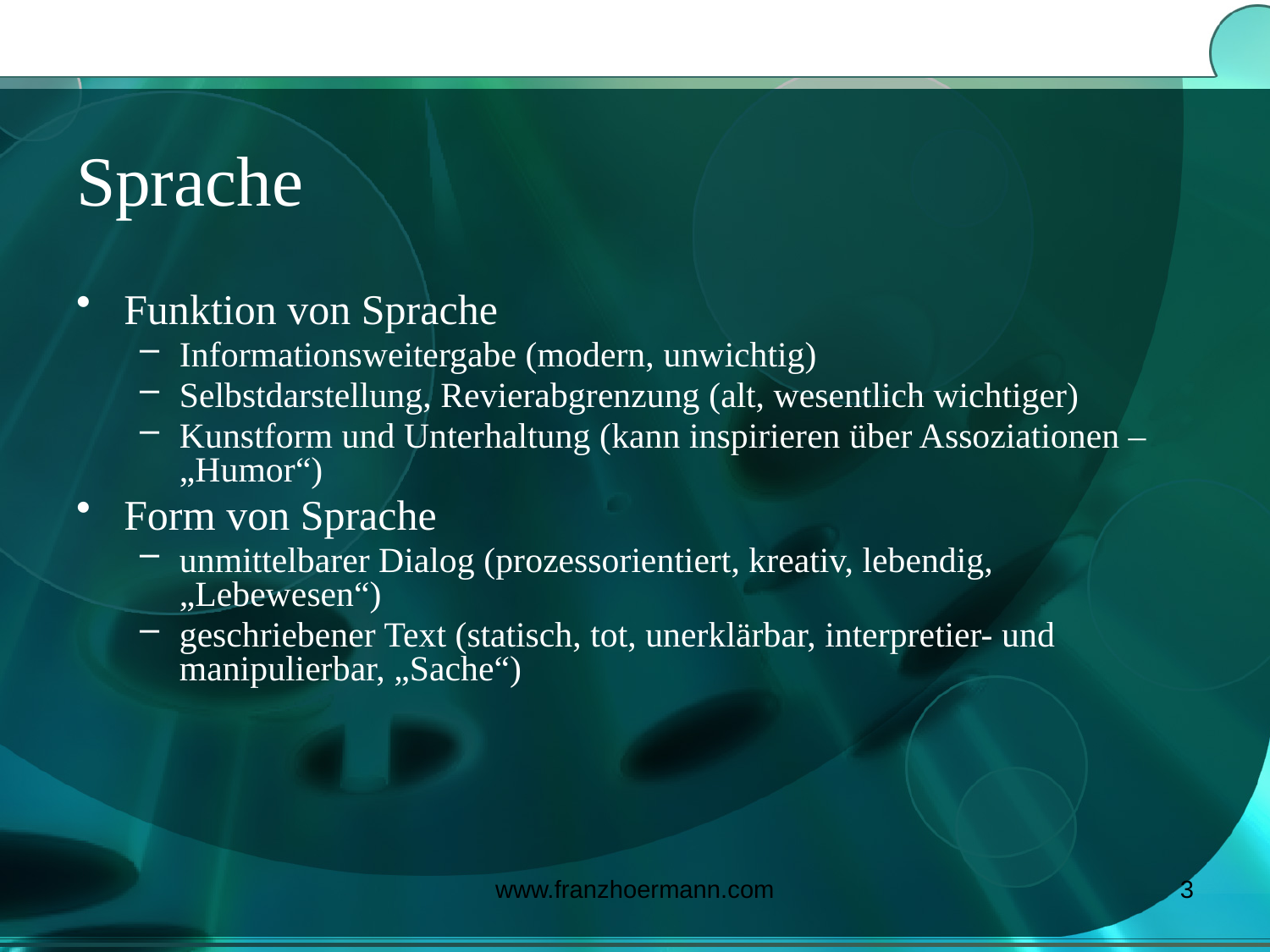

# Sprache
Funktion von Sprache
Informationsweitergabe (modern, unwichtig)
Selbstdarstellung, Revierabgrenzung (alt, wesentlich wichtiger)
Kunstform und Unterhaltung (kann inspirieren über Assoziationen – „Humor“)
Form von Sprache
unmittelbarer Dialog (prozessorientiert, kreativ, lebendig, „Lebewesen“)
geschriebener Text (statisch, tot, unerklärbar, interpretier- und manipulierbar, „Sache“)
www.franzhoermann.com
3